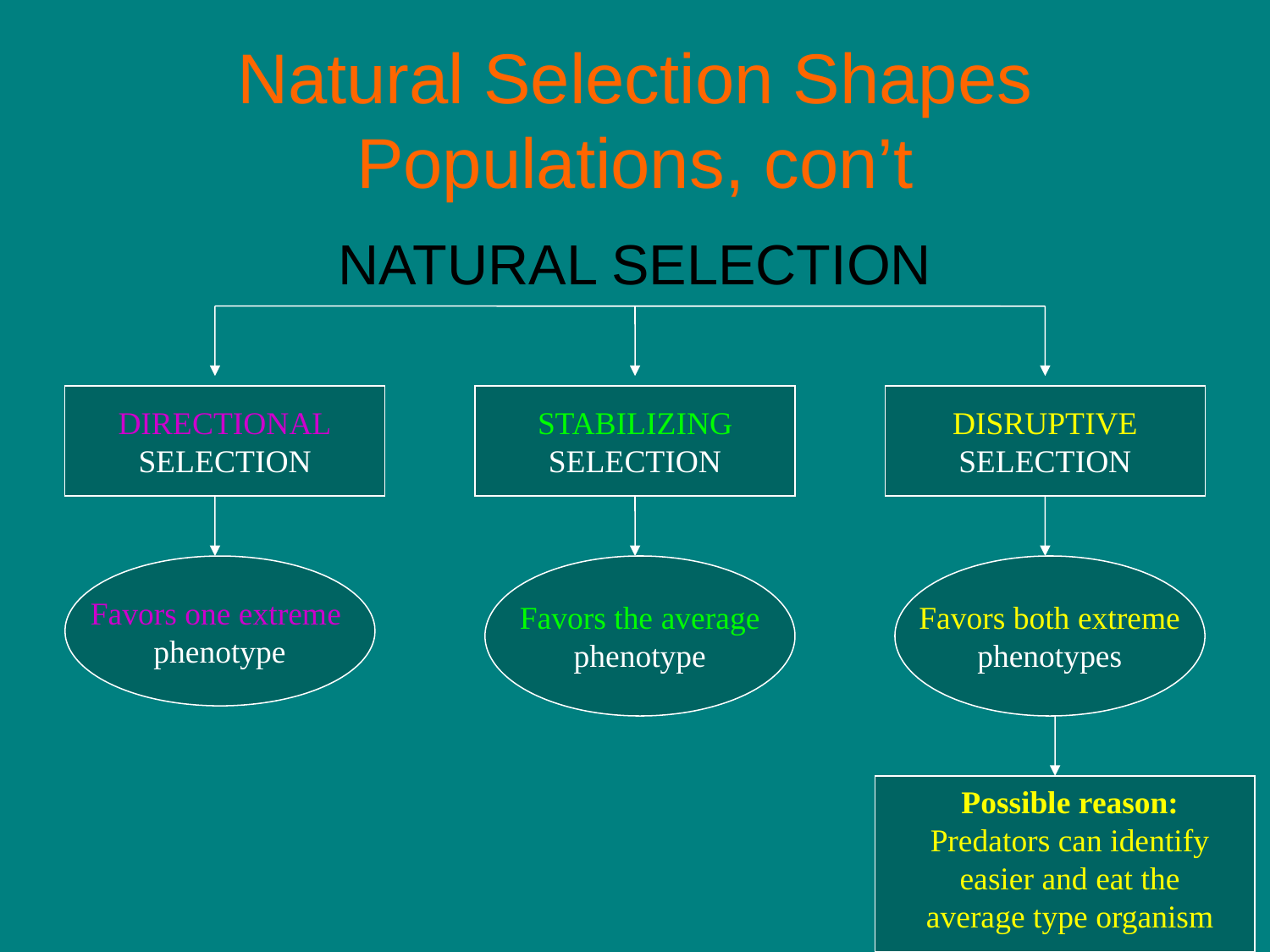

# Natural Selection Shapes Populations, con’t
NATURAL SELECTION

DIRECTIONAL
SELECTION
STABILIZING
SELECTION
DISRUPTIVE
SELECTION

Favors one extreme
phenotype

Favors the average
phenotype
Favors both extreme
phenotypes

Possible reason:
Predators can identify easier and eat the average type organism